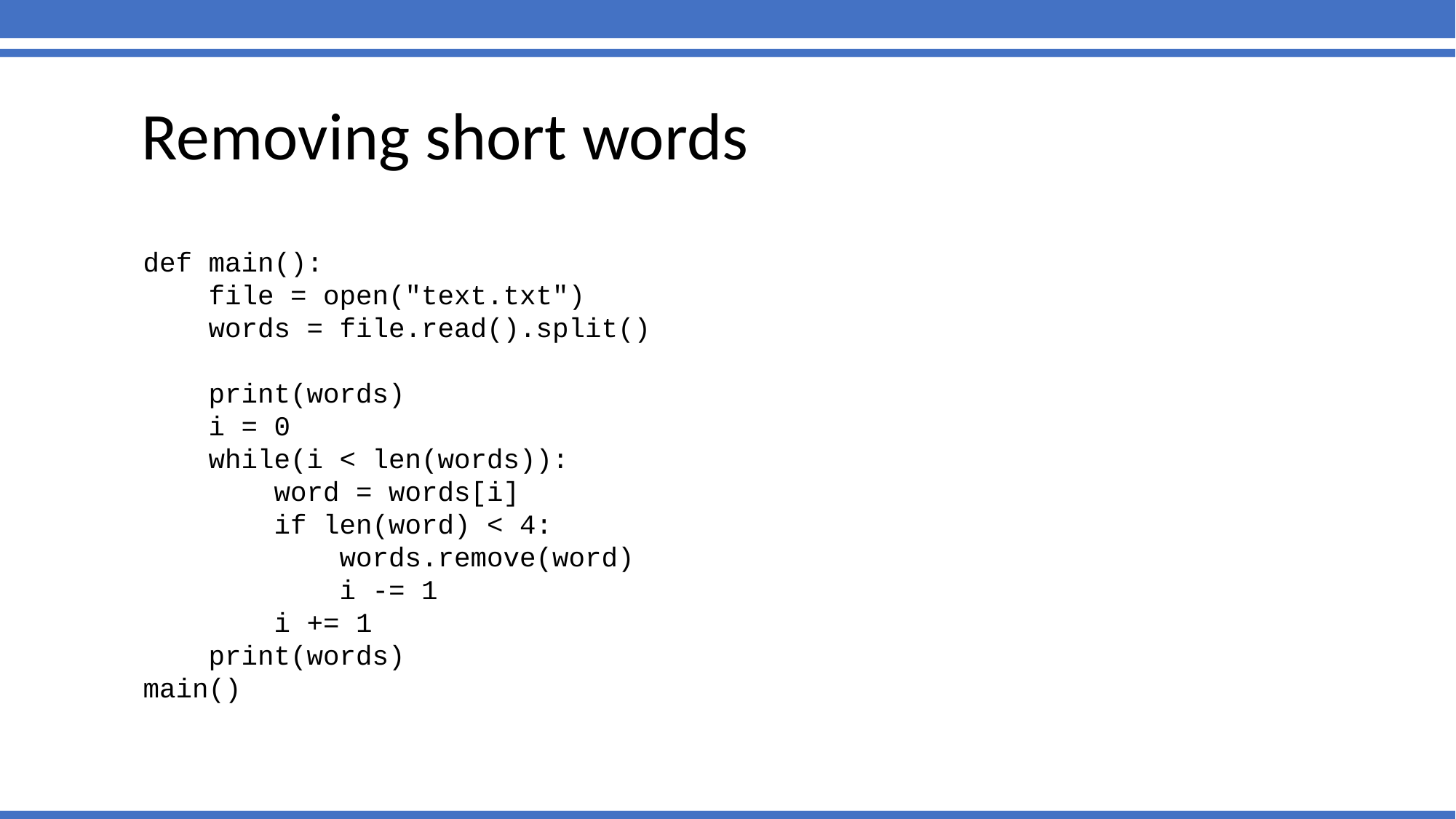

Removing short words
def main():
    file = open("text.txt")
    words = file.read().split()

    print(words)
    i = 0
    while(i < len(words)):
        word = words[i]
        if len(word) < 4:
            words.remove(word)
            i -= 1
        i += 1
    print(words)
main()